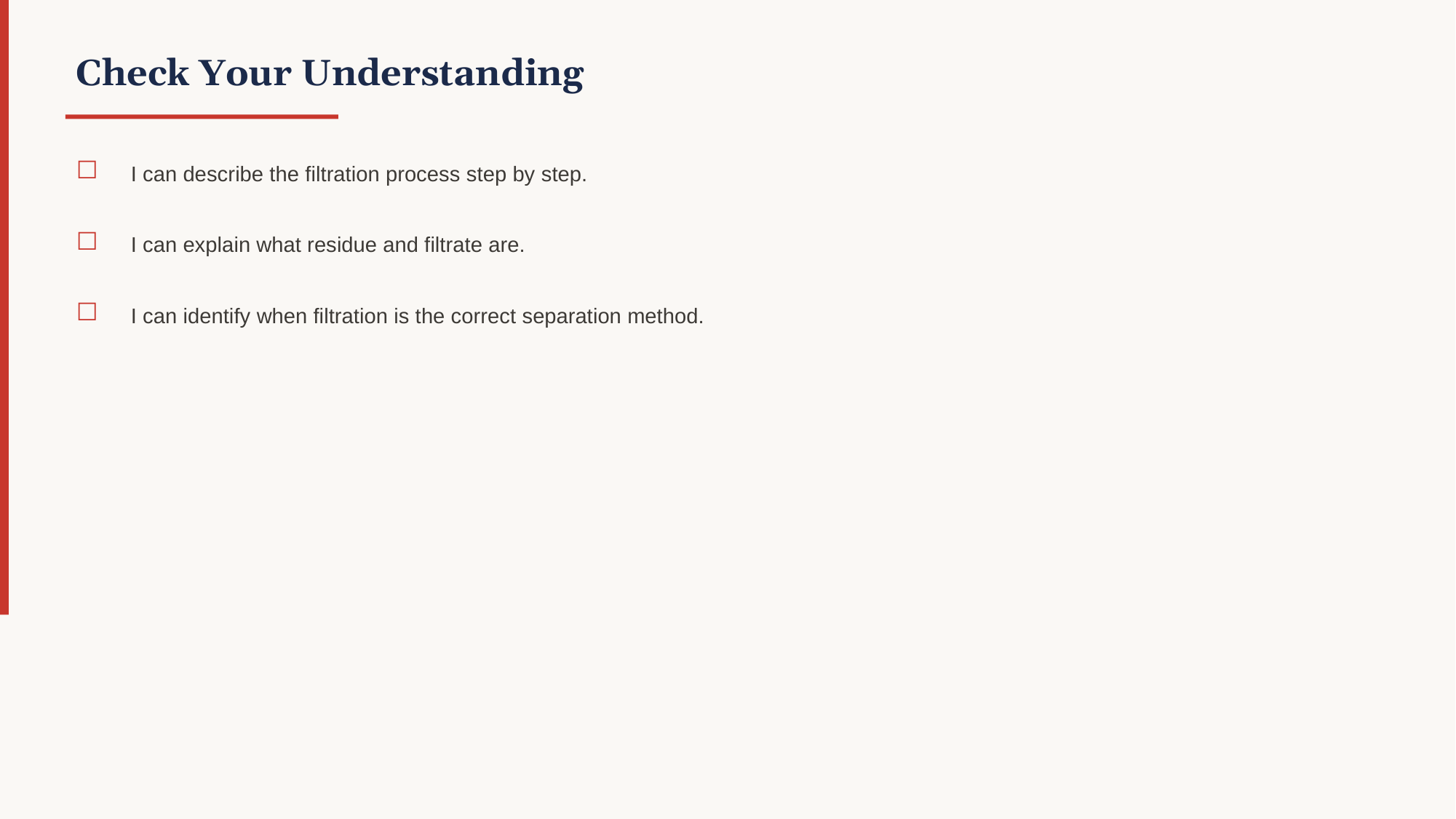

Check Your Understanding

☐
I can describe the filtration process step by step.
☐
I can explain what residue and filtrate are.
☐
I can identify when filtration is the correct separation method.